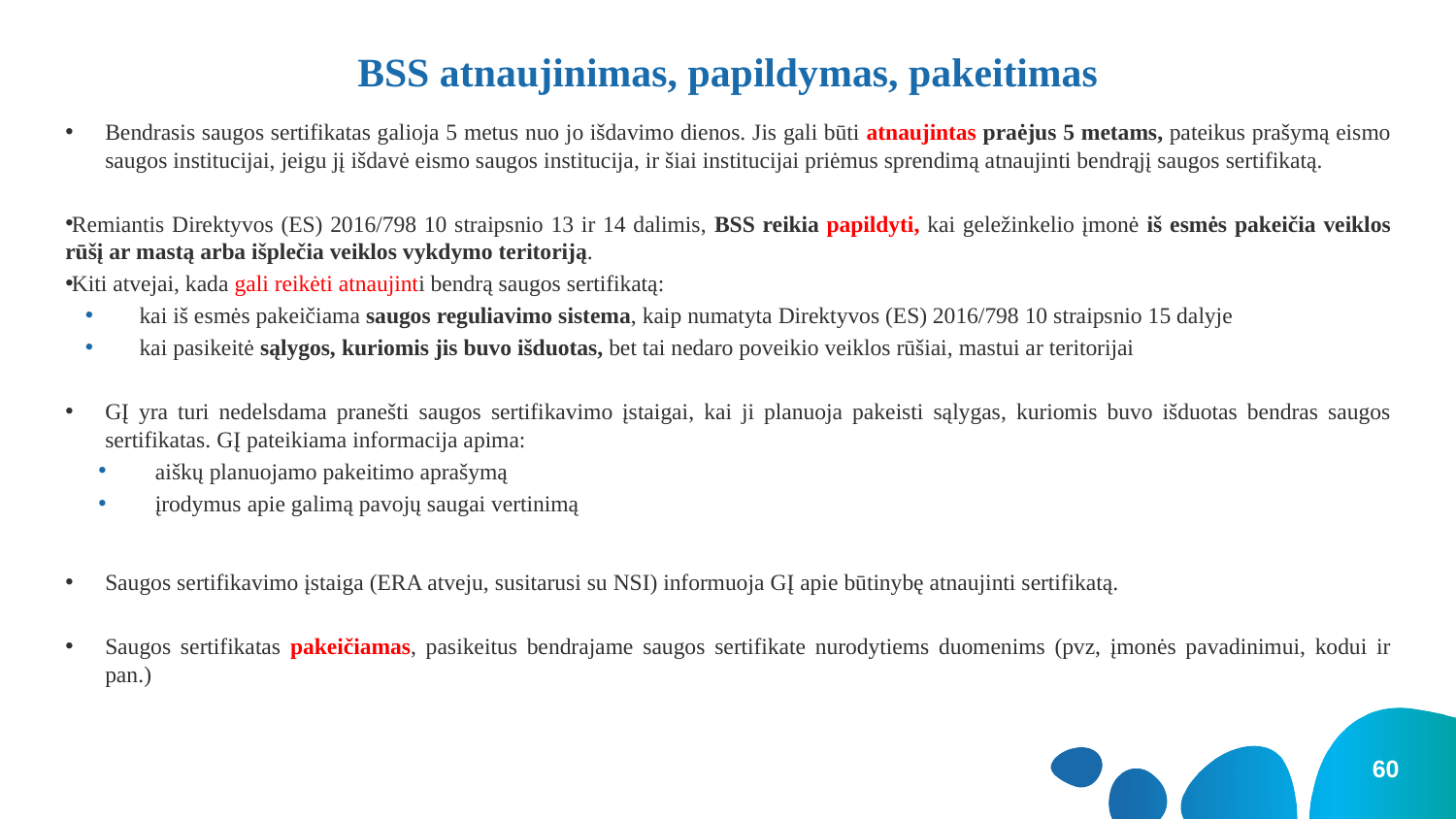

# BSS atnaujinimas, papildymas, pakeitimas
Bendrasis saugos sertifikatas galioja 5 metus nuo jo išdavimo dienos. Jis gali būti atnaujintas praėjus 5 metams, pateikus prašymą eismo saugos institucijai, jeigu jį išdavė eismo saugos institucija, ir šiai institucijai priėmus sprendimą atnaujinti bendrąjį saugos sertifikatą.

Remiantis Direktyvos (ES) 2016/798 10 straipsnio 13 ir 14 dalimis, BSS reikia papildyti, kai geležinkelio įmonė iš esmės pakeičia veiklos rūšį ar mastą arba išplečia veiklos vykdymo teritoriją.
Kiti atvejai, kada gali reikėti atnaujinti bendrą saugos sertifikatą:
kai iš esmės pakeičiama saugos reguliavimo sistema, kaip numatyta Direktyvos (ES) 2016/798 10 straipsnio 15 dalyje
kai pasikeitė sąlygos, kuriomis jis buvo išduotas, bet tai nedaro poveikio veiklos rūšiai, mastui ar teritorijai

GĮ yra turi nedelsdama pranešti saugos sertifikavimo įstaigai, kai ji planuoja pakeisti sąlygas, kuriomis buvo išduotas bendras saugos sertifikatas. GĮ pateikiama informacija apima:
aiškų planuojamo pakeitimo aprašymą
įrodymus apie galimą pavojų saugai vertinimą

Saugos sertifikavimo įstaiga (ERA atveju, susitarusi su NSI) informuoja GĮ apie būtinybę atnaujinti sertifikatą.

Saugos sertifikatas pakeičiamas, pasikeitus bendrajame saugos sertifikate nurodytiems duomenims (pvz, įmonės pavadinimui, kodui ir pan.)

60